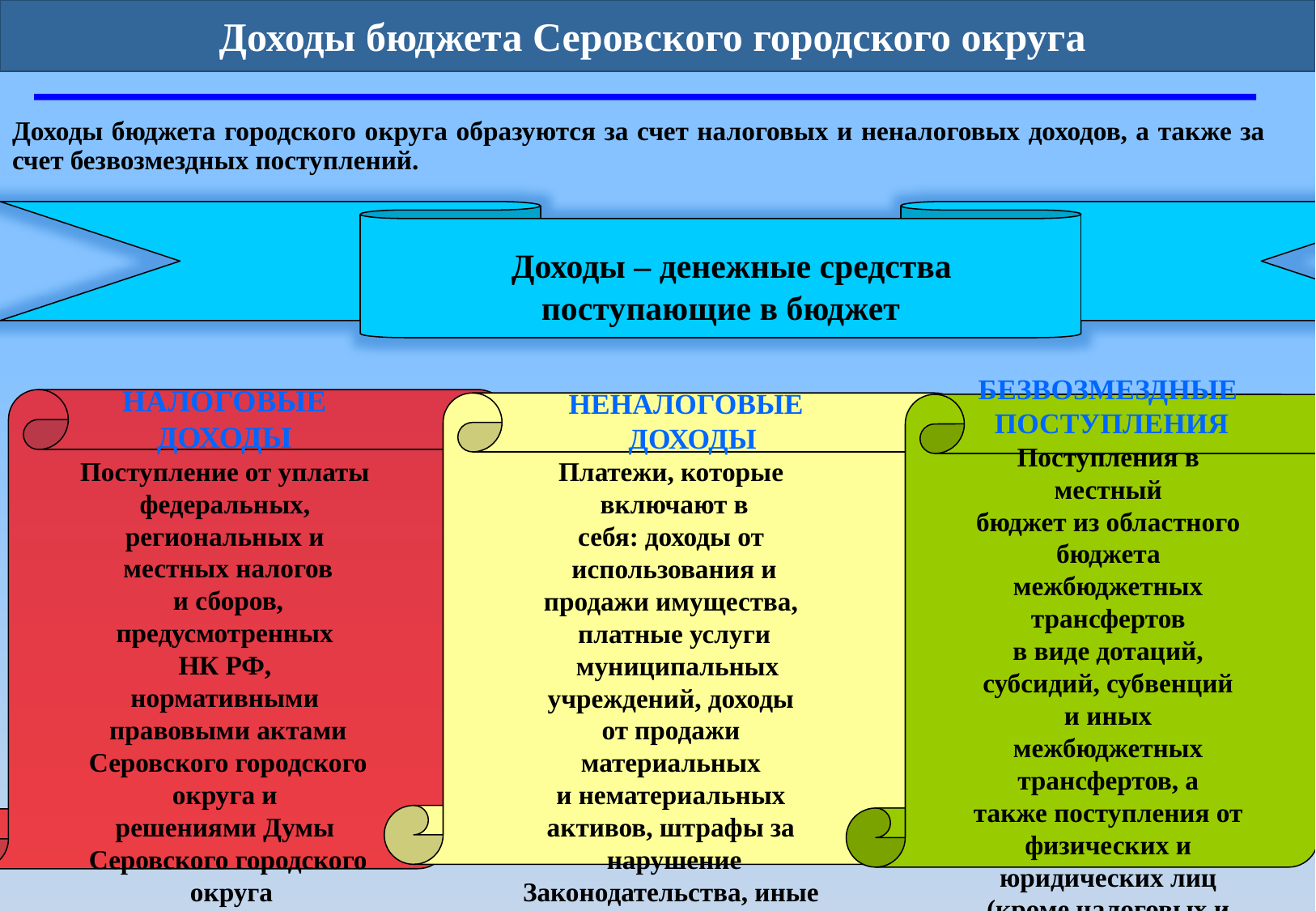

# Доходы бюджета Серовского городского округа

Доходы бюджета городского округа образуются за счет налоговых и неналоговых доходов, а также за счет безвозмездных поступлений.

   Доходы – денежные средства
поступающие в бюджет

НАЛОГОВЫЕ
ДОХОДЫ
Поступление от уплаты
федеральных,
региональных и
местных налогов
 и сборов,
предусмотренных
НК РФ,
нормативными
правовыми актами
 Серовского городского
округа и
решениями Думы
Серовского городского
 округа

    НЕНАЛОГОВЫЕ
      ДОХОДЫ
Платежи, которые
включают в
себя: доходы от
использования и
продажи имущества,
платные услуги
 муниципальных
учреждений, доходы
от продажи
материальных
и нематериальных
активов, штрафы за
нарушение
Законодательства, иные
неналоговые доходы

БЕЗВОЗМЕЗДНЫЕ
ПОСТУПЛЕНИЯ
Поступления в
местный
бюджет из областного
бюджета
межбюджетных
трансфертов
в виде дотаций,
субсидий, субвенций
и иных
межбюджетных
трансфертов, а
также поступления от
физических и
юридических лиц
(кроме налоговых и
неналоговых доходов)